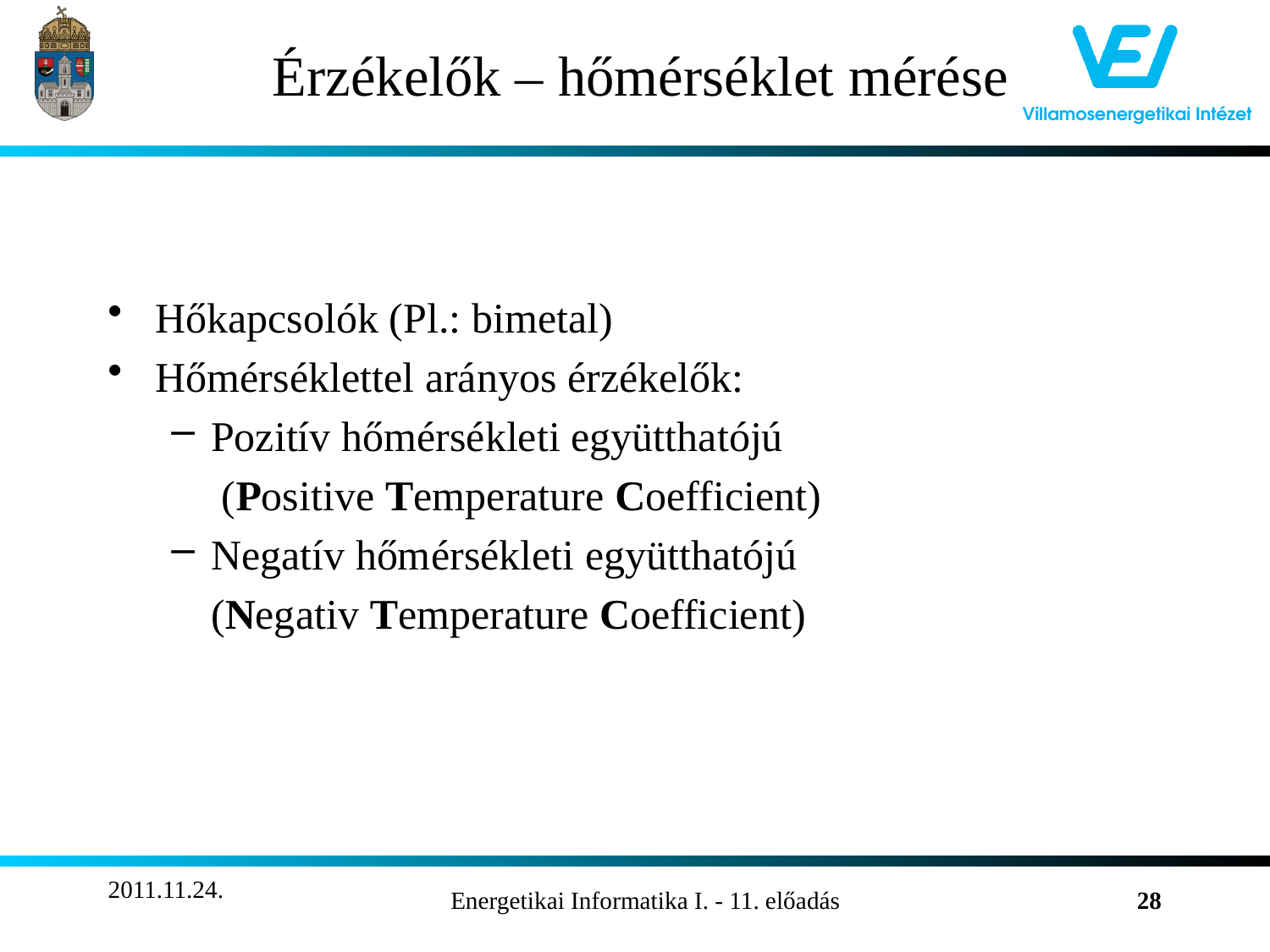

# Érzékelők – hőmérséklet mérése

Hőkapcsolók (Pl.: bimetal)
Hőmérséklettel arányos érzékelők:
Pozitív hőmérsékleti együtthatójú
	 (Positive Temperature Coefficient)
Negatív hőmérsékleti együtthatójú
	(Negativ Temperature Coefficient)

2011.11.24.
Energetikai Informatika I. - 11. előadás
28